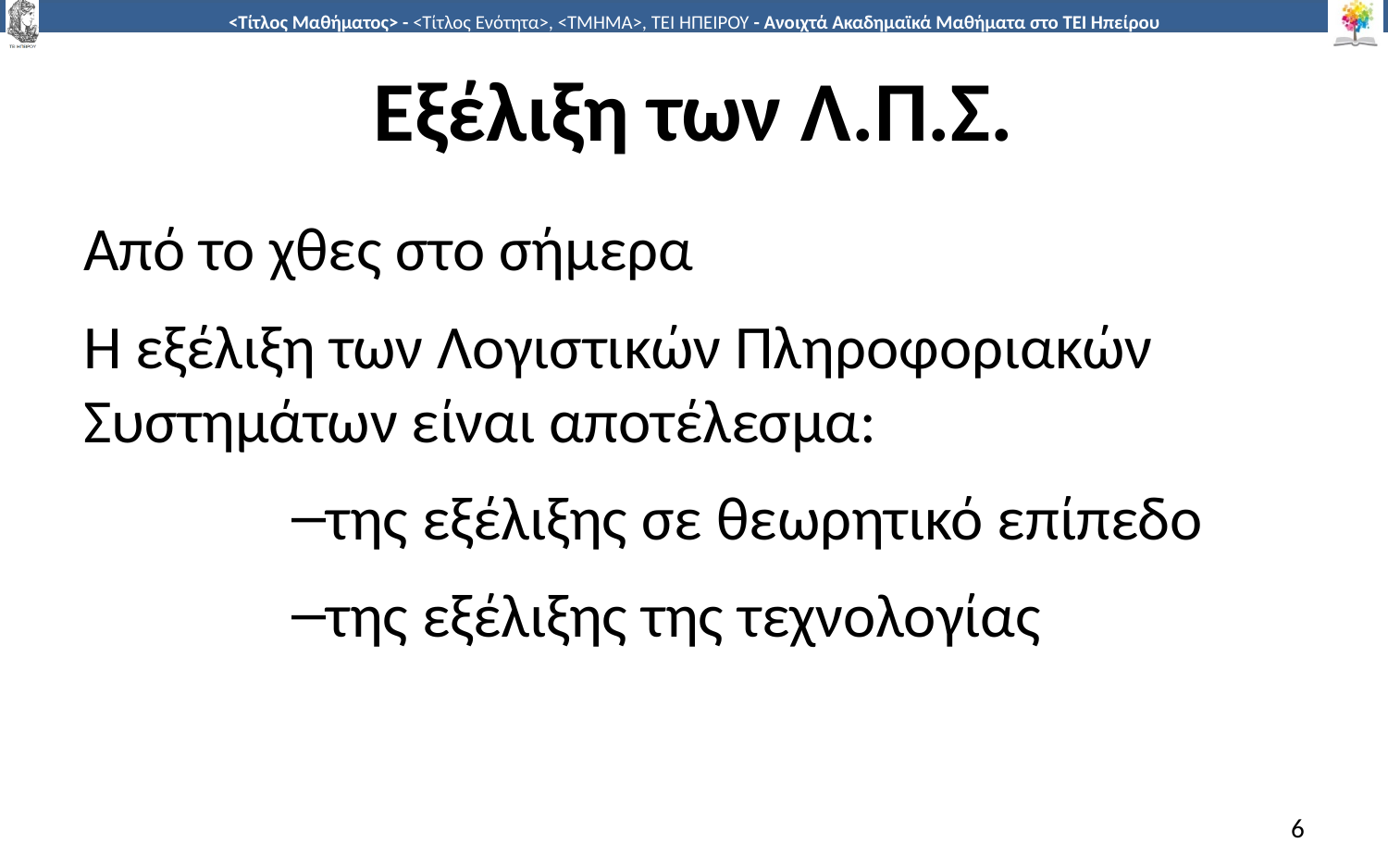

# Εξέλιξη των Λ.Π.Σ.
Από το χθες στο σήμερα
Η εξέλιξη των Λογιστικών Πληροφοριακών Συστημάτων είναι αποτέλεσμα:
της εξέλιξης σε θεωρητικό επίπεδο
της εξέλιξης της τεχνολογίας

6